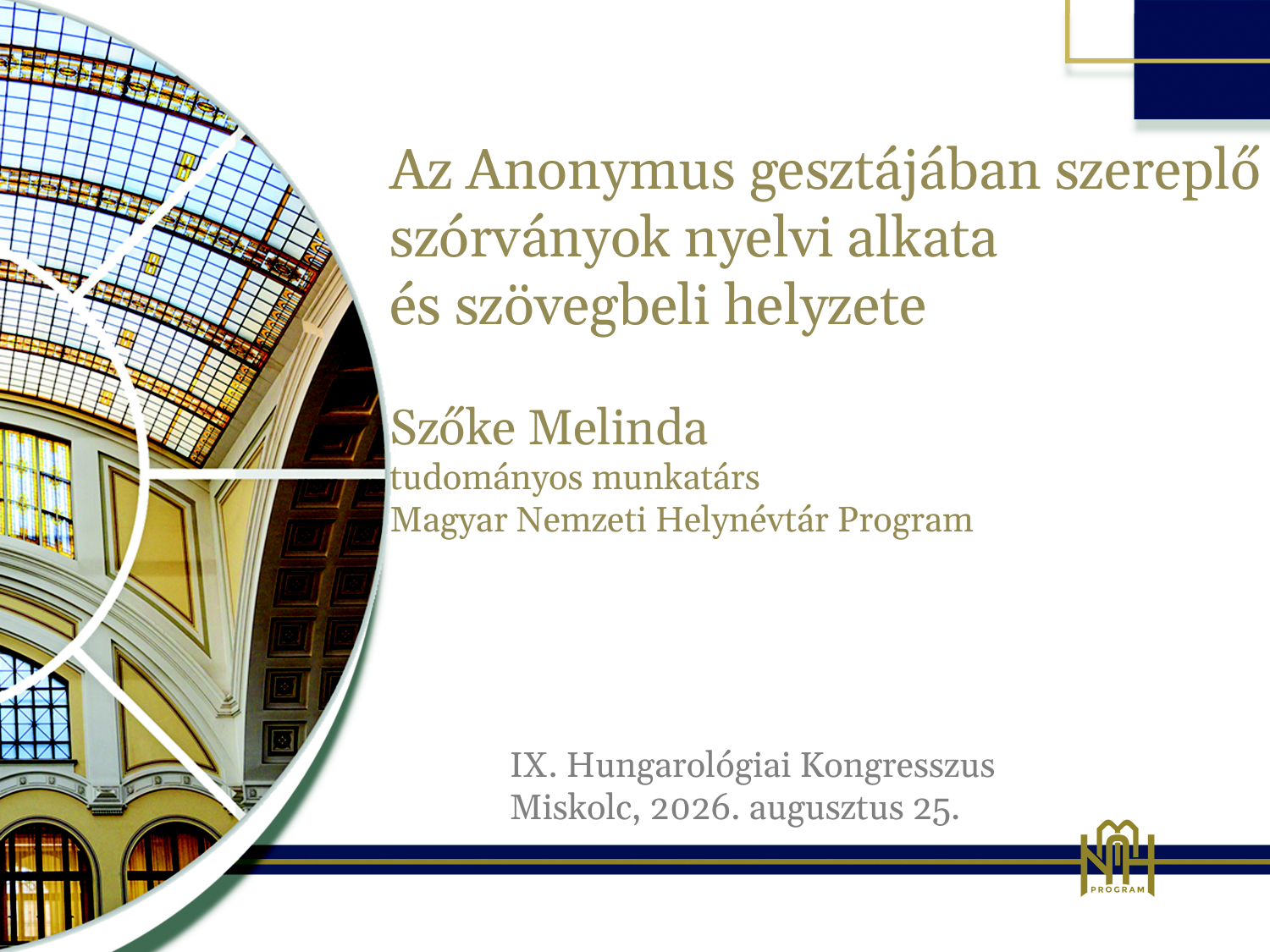

Az Anonymus gesztájában szereplő
szórványok nyelvi alkata
és szövegbeli helyzete

Szőke Melinda
tudományos munkatárs
Magyar Nemzeti Helynévtár Program
IX. Hungarológiai Kongresszus
Miskolc, 2026. augusztus 25.